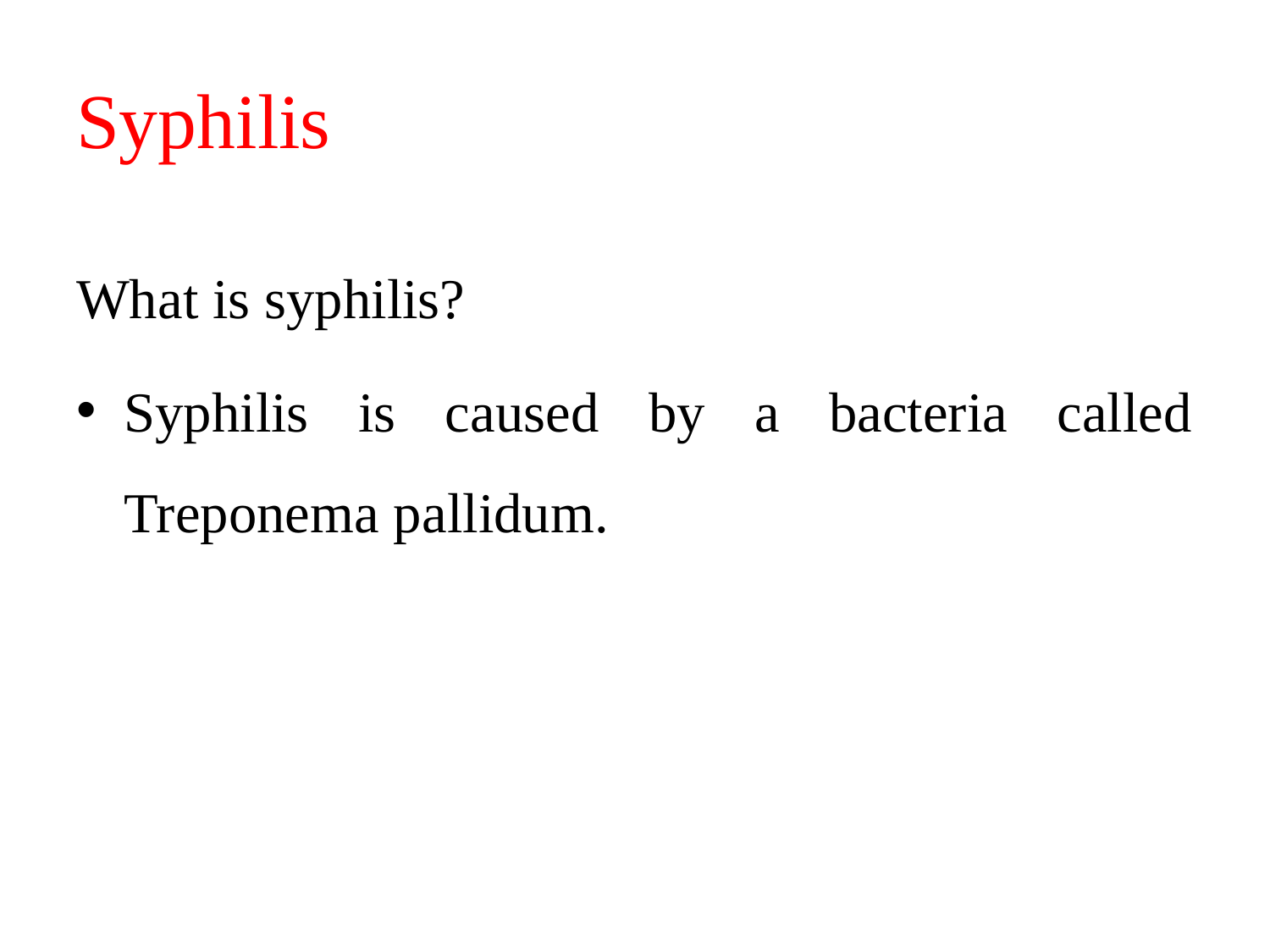

# Syphilis
What is syphilis?
Syphilis is caused by a bacteria called Treponema pallidum.